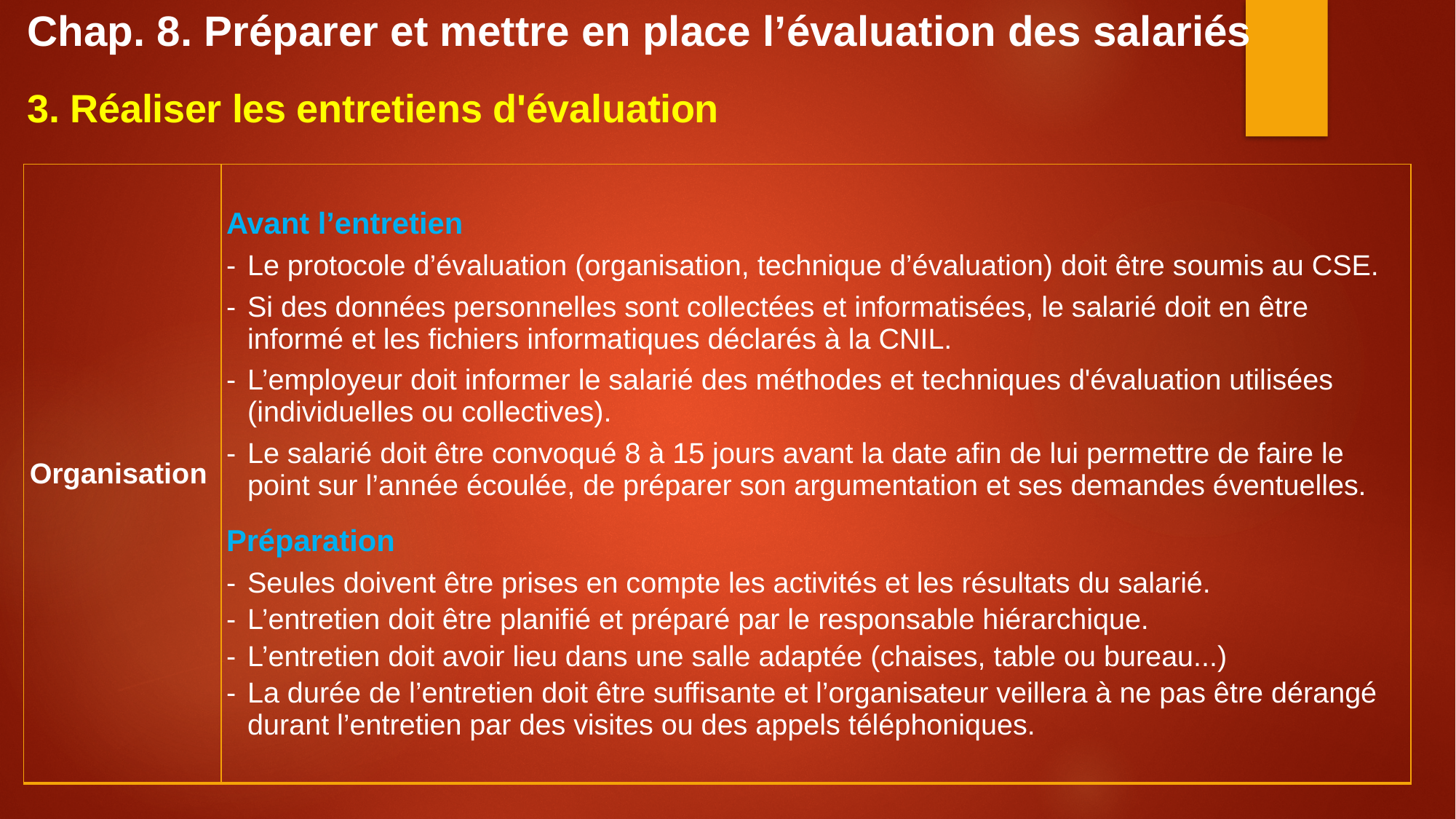

Chap. 8. Préparer et mettre en place l’évaluation des salariés
3. Réaliser les entretiens d'évaluation
| Organisation | Avant l’entretien Le protocole d’évaluation (organisation, technique d’évaluation) doit être soumis au CSE. Si des données personnelles sont collectées et informatisées, le salarié doit en être informé et les fichiers informatiques déclarés à la CNIL. L’employeur doit informer le salarié des méthodes et techniques d'évaluation utilisées (individuelles ou collectives). Le salarié doit être convoqué 8 à 15 jours avant la date afin de lui permettre de faire le point sur l’année écoulée, de préparer son argumentation et ses demandes éventuelles. Préparation Seules doivent être prises en compte les activités et les résultats du salarié. L’entretien doit être planifié et préparé par le responsable hiérarchique. L’entretien doit avoir lieu dans une salle adaptée (chaises, table ou bureau...) La durée de l’entretien doit être suffisante et l’organisateur veillera à ne pas être dérangé durant l’entretien par des visites ou des appels téléphoniques. |
| --- | --- |